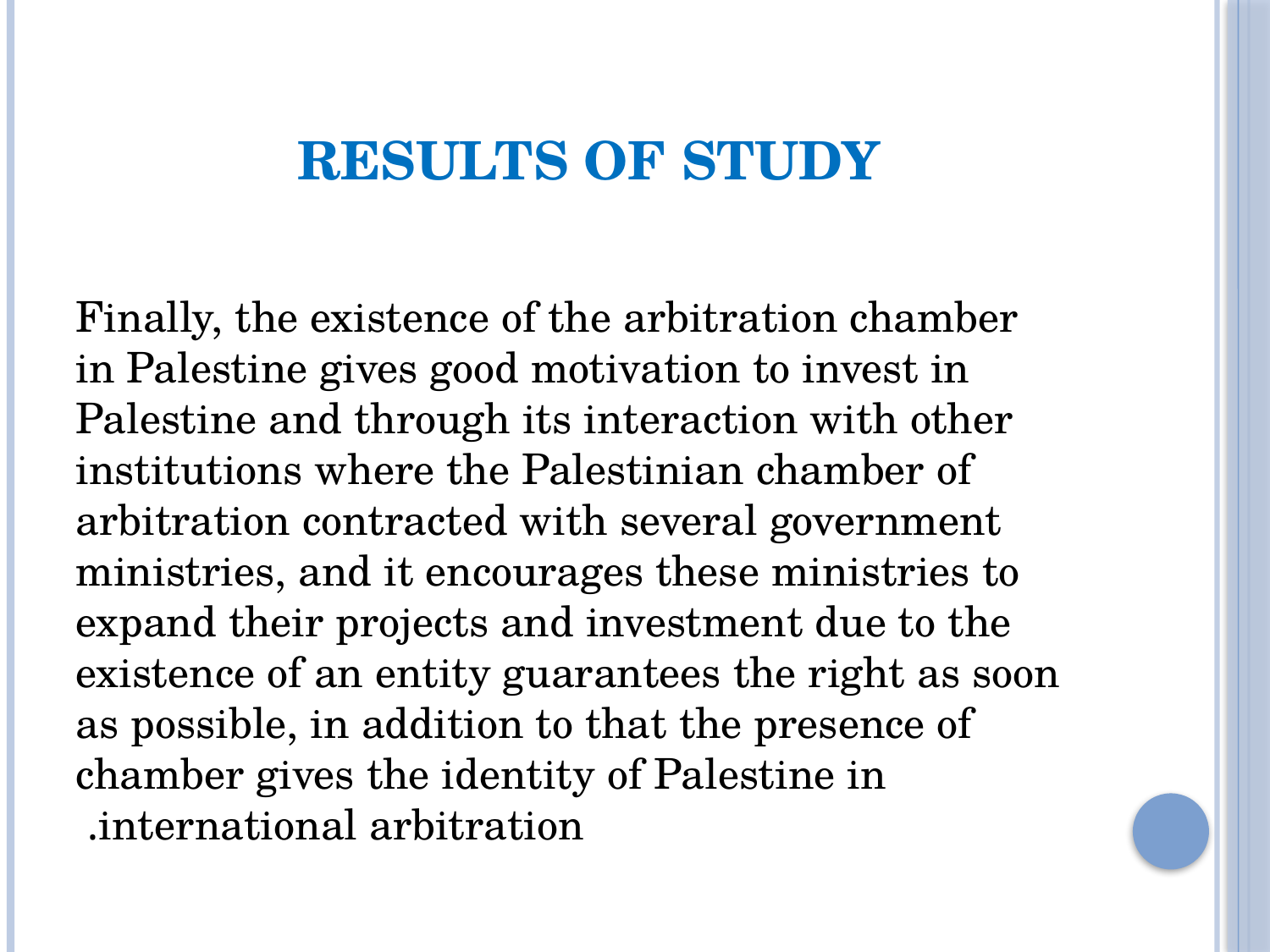

# Results of Study

   Finally, the existence of the arbitration chamber in Palestine gives good motivation to invest in Palestine and through its interaction with other institutions where the Palestinian chamber of arbitration contracted with several government ministries, and it encourages these ministries to expand their projects and investment due to the existence of an entity guarantees the right as soon as possible, in addition to that the presence of chamber gives the identity of Palestine in international arbitration.